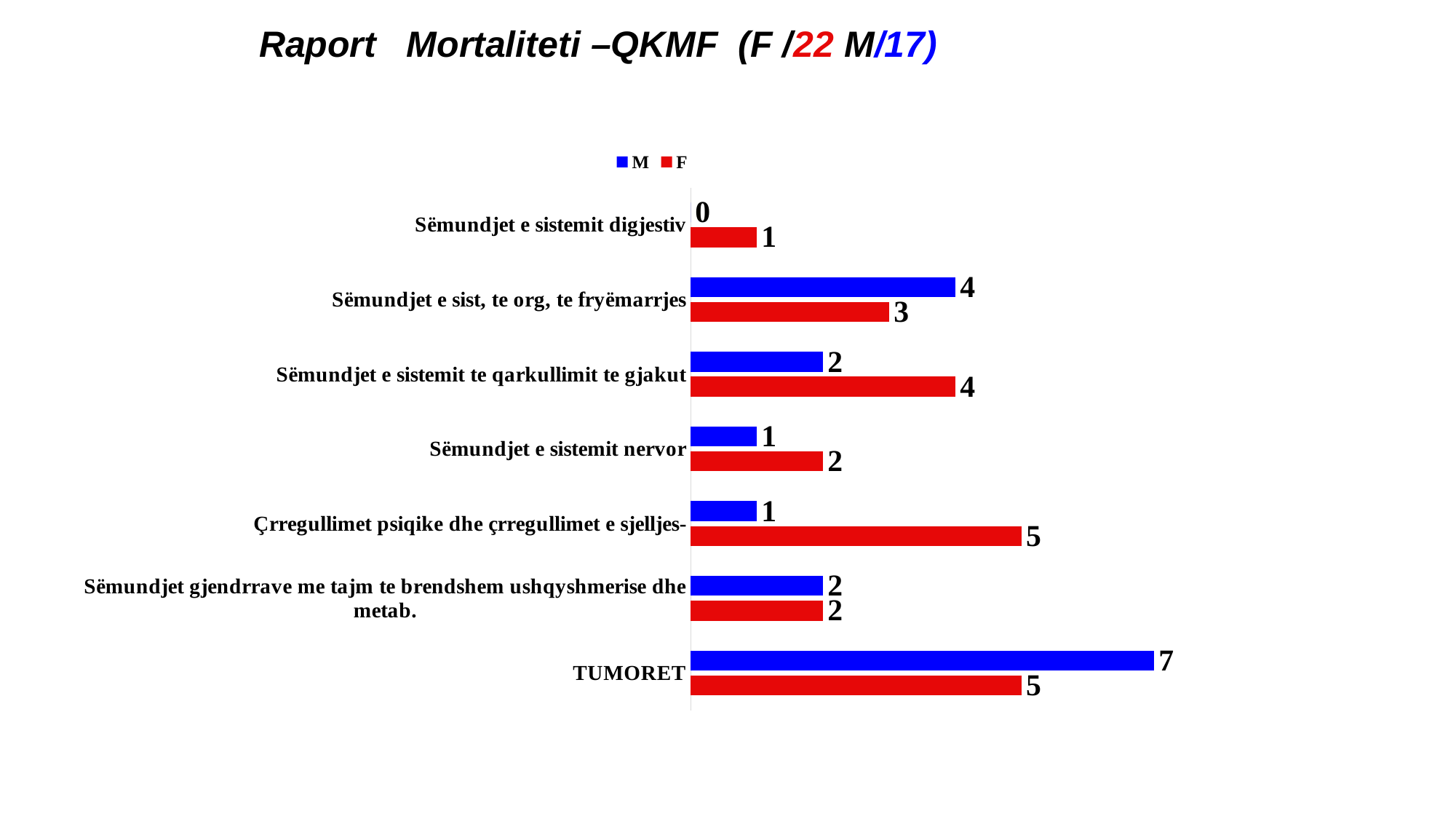

# Raport   Mortaliteti –QKMF  (F /22 M/17)

### Chart

| Category | F | M |
|---|---|---|
| TUMORET | 5.0 | 7.0 |
| Sëmundjet gjendrrave me tajm te brendshem ushqyshmerise dhe metab. | 2.0 | 2.0 |
| Çrregullimet psiqike dhe çrregullimet e sjelljes- | 5.0 | 1.0 |
| Sëmundjet e sistemit nervor | 2.0 | 1.0 |
| Sëmundjet e sistemit te qarkullimit te gjakut | 4.0 | 2.0 |
| Sëmundjet e sist, te org, te fryëmarrjes | 3.0 | 4.0 |
| Sëmundjet e sistemit digjestiv | 1.0 | 0.0 |